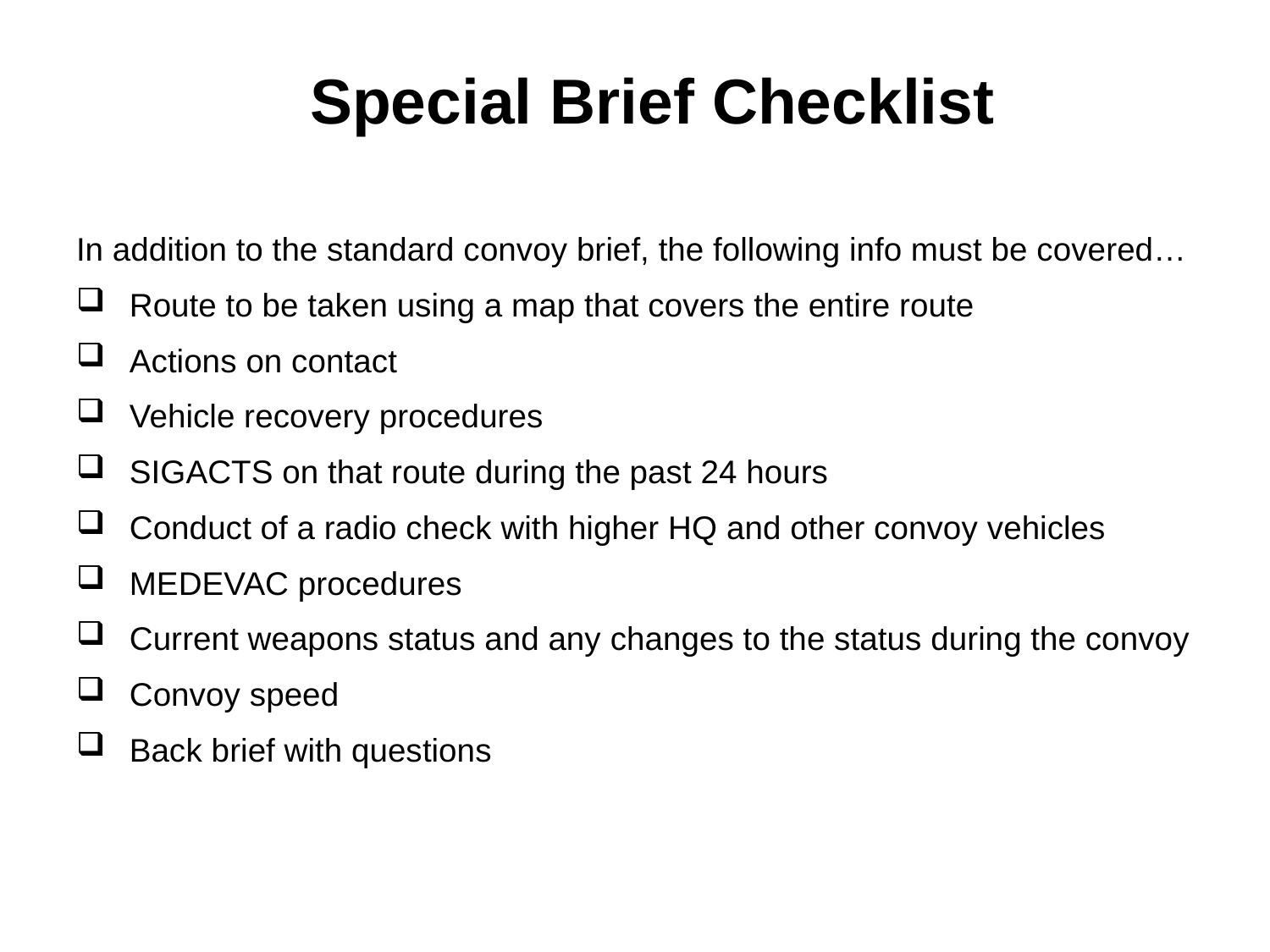

# Special Brief Checklist
In addition to the standard convoy brief, the following info must be covered…
 Route to be taken using a map that covers the entire route
 Actions on contact
 Vehicle recovery procedures
 SIGACTS on that route during the past 24 hours
 Conduct of a radio check with higher HQ and other convoy vehicles
 MEDEVAC procedures
 Current weapons status and any changes to the status during the convoy
 Convoy speed
 Back brief with questions